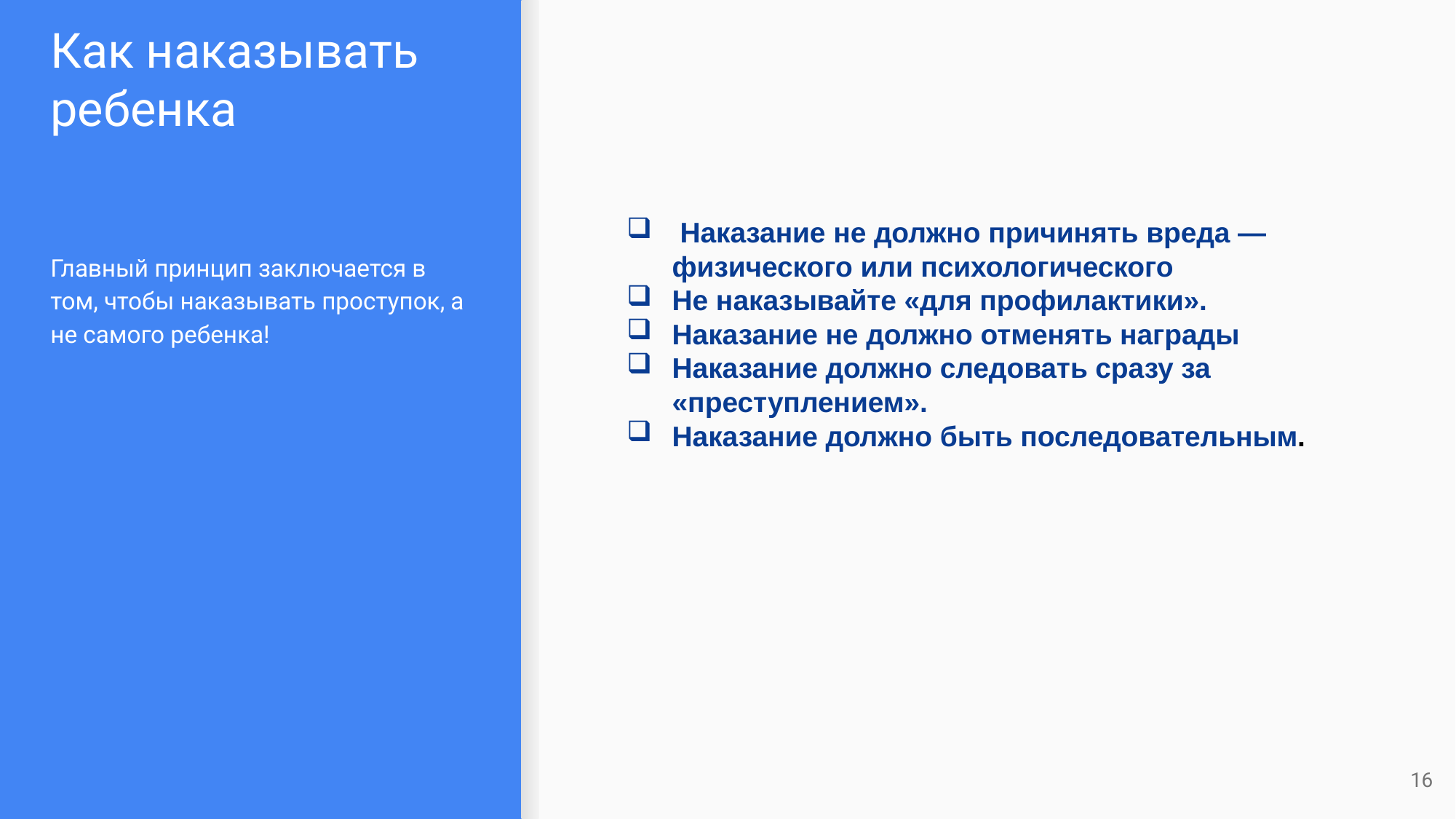

# Как наказывать ребенка
 Наказание не должно причинять вреда — физического или психологического
Не наказывайте «для профилактики».
Наказание не должно отменять награды
Наказание должно следовать сразу за «преступлением».
Наказание должно быть последовательным.
Главный принцип заключается в том, чтобы наказывать проступок, а не самого ребенка!
16